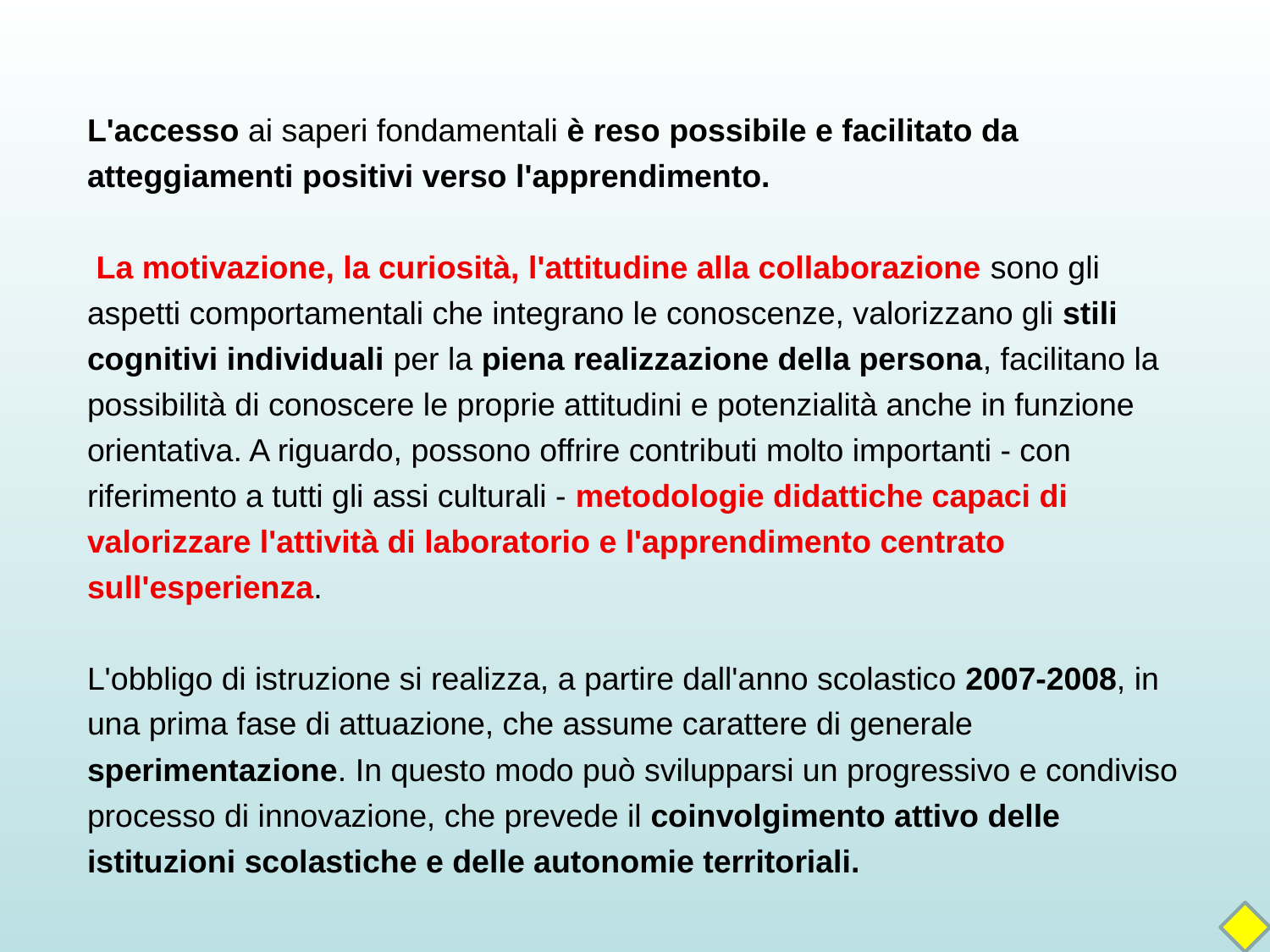

L'accesso ai saperi fondamentali è reso possibile e facilitato da atteggiamenti positivi verso l'apprendimento.

 La motivazione, la curiosità, l'attitudine alla collaborazione sono gli aspetti comportamentali che integrano le conoscenze, valorizzano gli stili cognitivi individuali per la piena realizzazione della persona, facilitano la possibilità di conoscere le proprie attitudini e potenzialità anche in funzione orientativa. A riguardo, possono offrire contributi molto importanti - con riferimento a tutti gli assi culturali - metodologie didattiche capaci di valorizzare l'attività di laboratorio e l'apprendimento centrato sull'esperienza.

L'obbligo di istruzione si realizza, a partire dall'anno scolastico 2007-2008, in una prima fase di attuazione, che assume carattere di generale sperimentazione. In questo modo può svilupparsi un progressivo e condiviso processo di innovazione, che prevede il coinvolgimento attivo delle istituzioni scolastiche e delle autonomie territoriali.